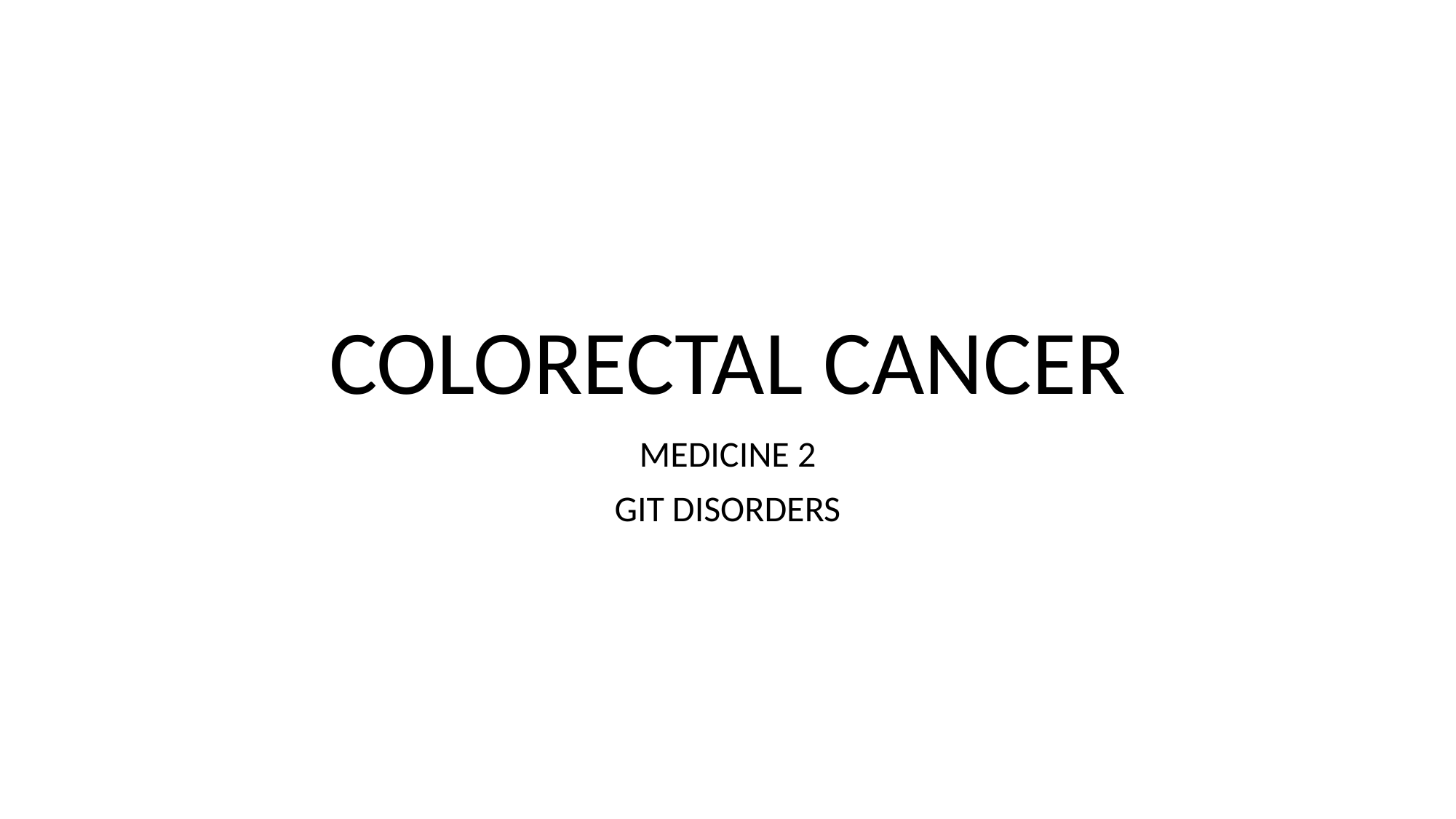

# COLORECTAL CANCER
MEDICINE 2
GIT DISORDERS